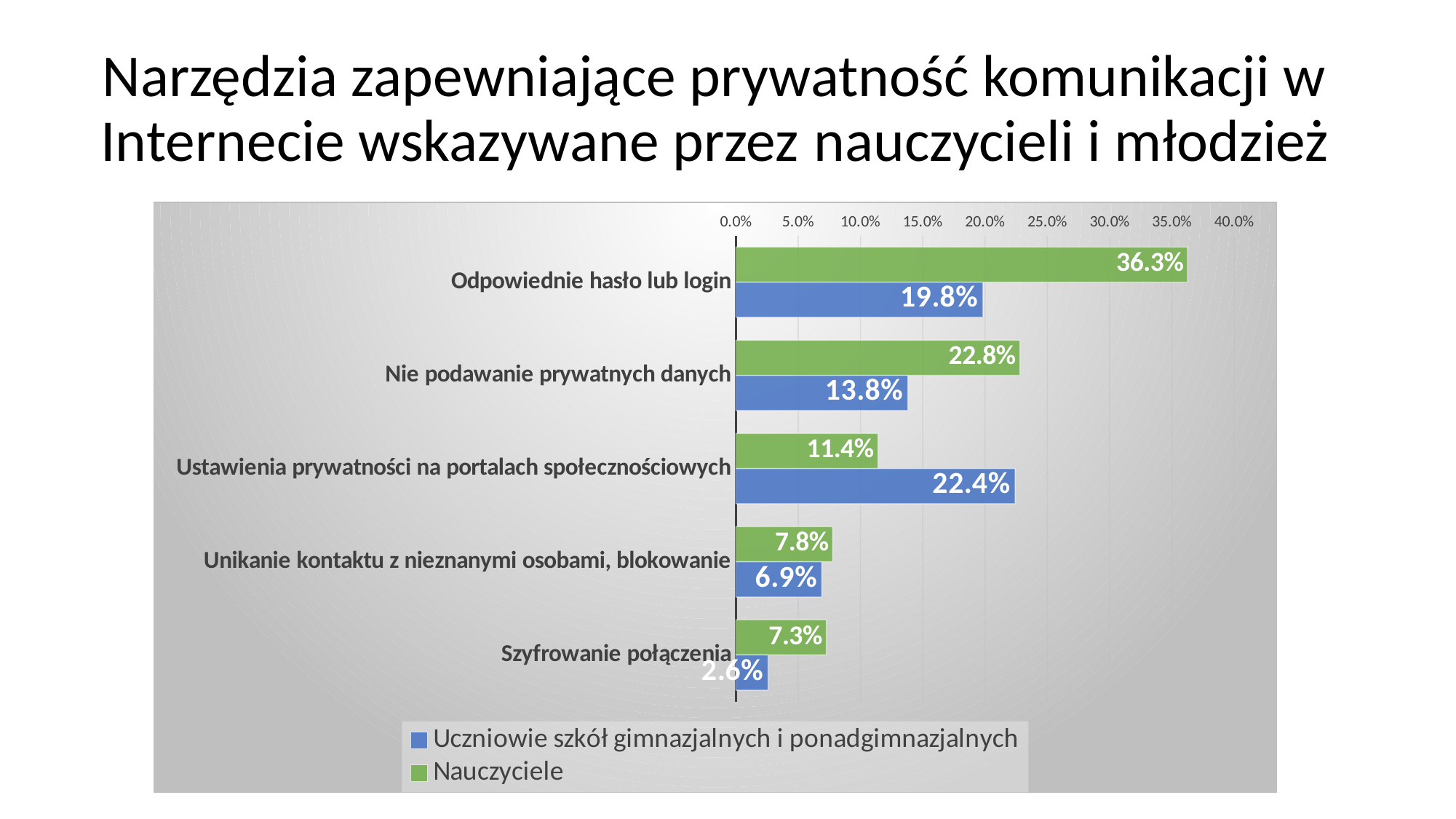

# Narzędzia zapewniające prywatność komunikacji w Internecie wskazywane przez nauczycieli i młodzież

### Chart

| Category | Nauczyciele | Uczniowie szkół gimnazjalnych i ponadgimnazjalnych |
|---|---|---|
| Odpowiednie hasło lub login | 0.3626943005181347 | 0.19827586206896552 |
| Nie podawanie prywatnych danych | 0.22797927461139897 | 0.13793103448275862 |
| Ustawienia prywatności na portalach społecznościowych | 0.11398963730569948 | 0.22413793103448276 |
| Unikanie kontaktu z nieznanymi osobami, blokowanie | 0.07772020725388601 | 0.06896551724137931 |
| Szyfrowanie połączenia | 0.07253886010362694 | 0.02586206896551724 |